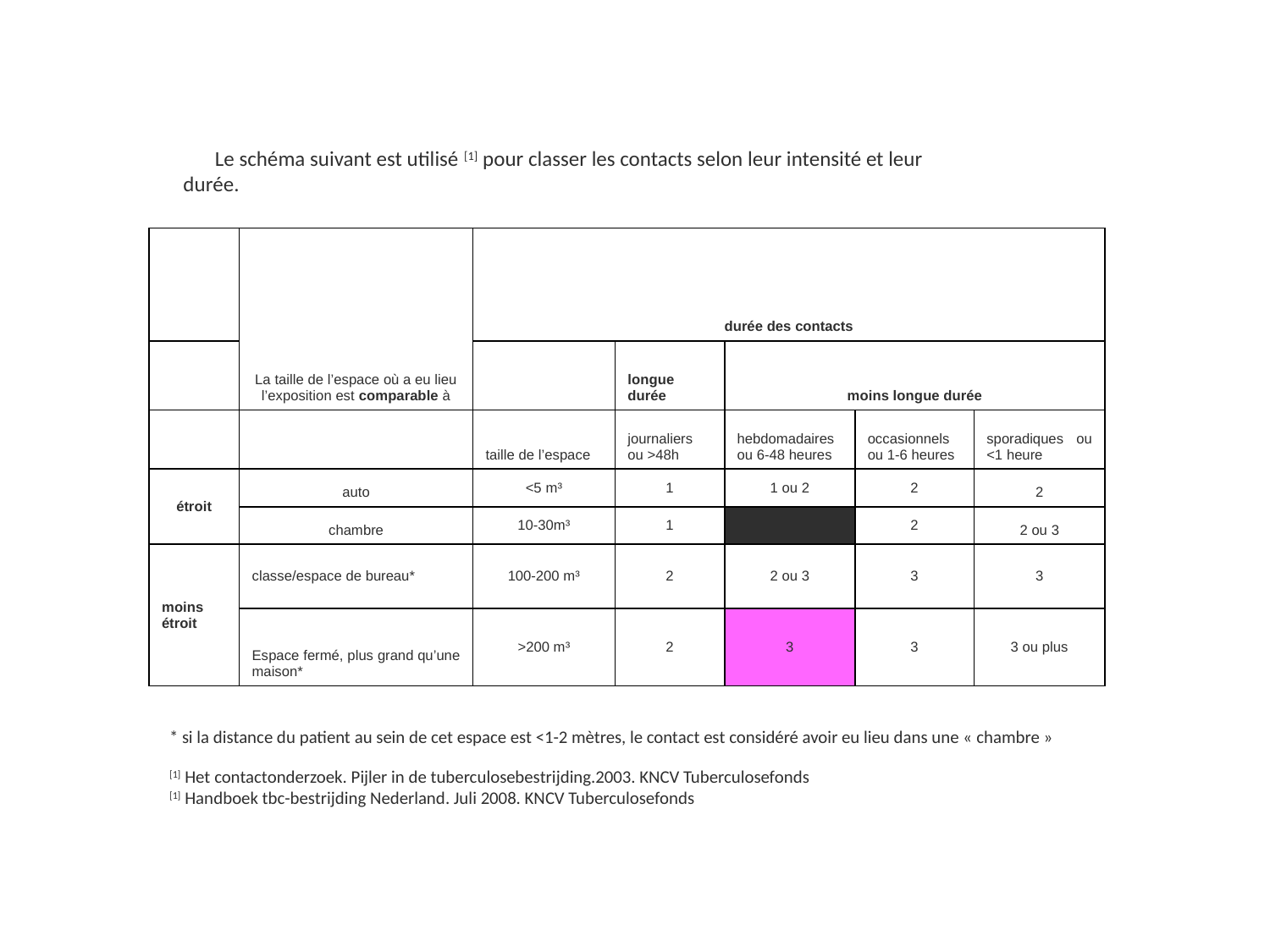

Le schéma suivant est utilisé [1] pour classer les contacts selon leur intensité et leur durée.

|  | La taille de l’espace où a eu lieu l’exposition est comparable à | durée des contacts |  |  |  |  |
| --- | --- | --- | --- | --- | --- | --- |
|  |  |  | longue durée | moins longue durée |  |  |
|  |  | taille de l’espace | journaliers ou >48h | hebdomadaires ou 6-48 heures | occasionnels ou 1-6 heures | sporadiques ou <1 heure |
| étroit | auto | <5 m³ | 1 | 1 ou 2 | 2 | 2 |
|  | chambre | 10-30m³ | 1 | 2 | 2 | 2 ou 3 |
| moins étroit | classe/espace de bureau\* | 100-200 m³ | 2 | 2 ou 3 | 3 | 3 |
|  | Espace fermé, plus grand qu’une maison\* | >200 m³ | 2 | 3 | 3 | 3 ou plus |
* si la distance du patient au sein de cet espace est <1-2 mètres, le contact est considéré avoir eu lieu dans une « chambre »

[1] Het contactonderzoek. Pijler in de tuberculosebestrijding.2003. KNCV Tuberculosefonds
[1] Handboek tbc-bestrijding Nederland. Juli 2008. KNCV Tuberculosefonds